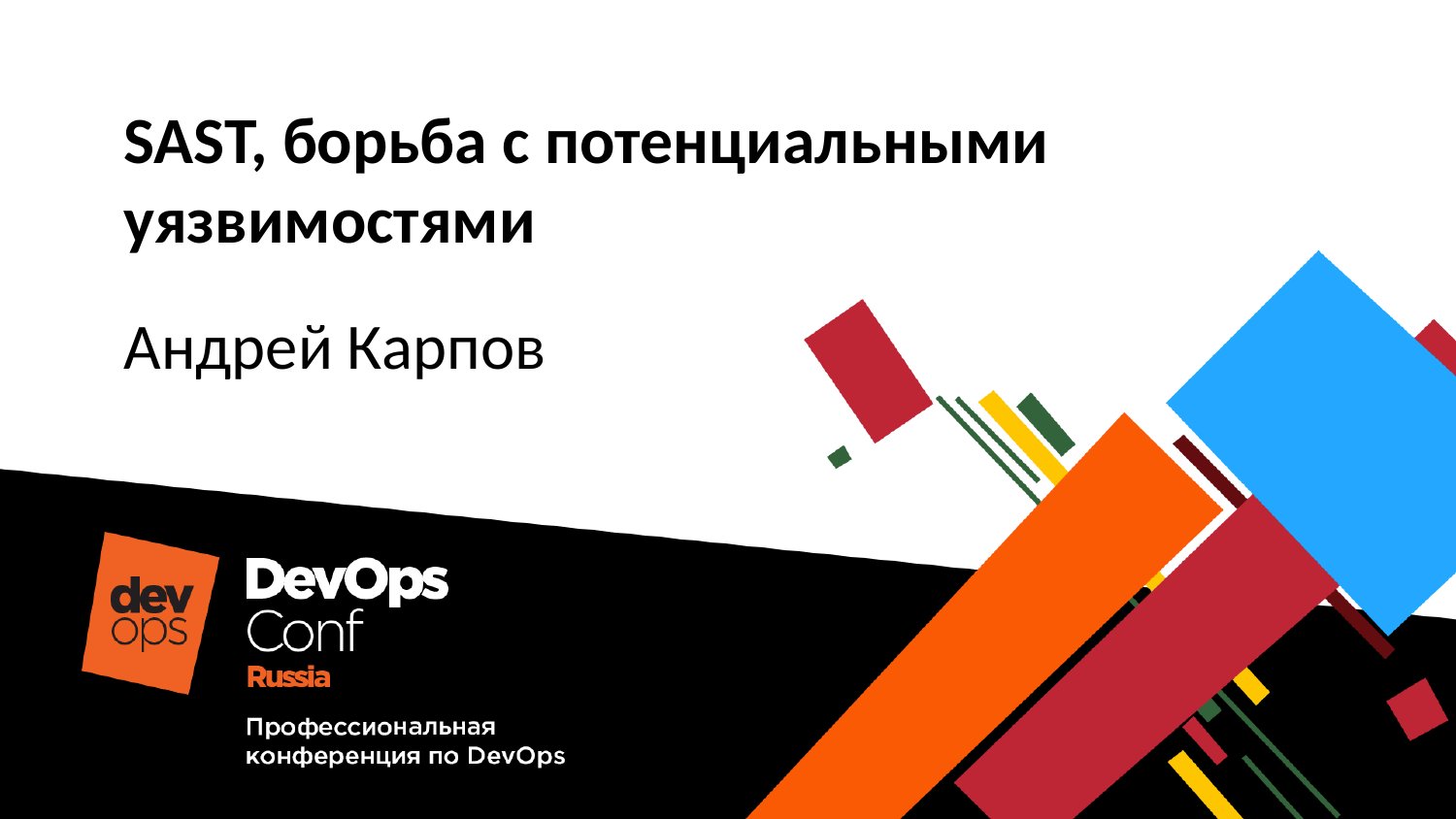

# SAST, борьба с потенциальными уязвимостями
Андрей Карпов